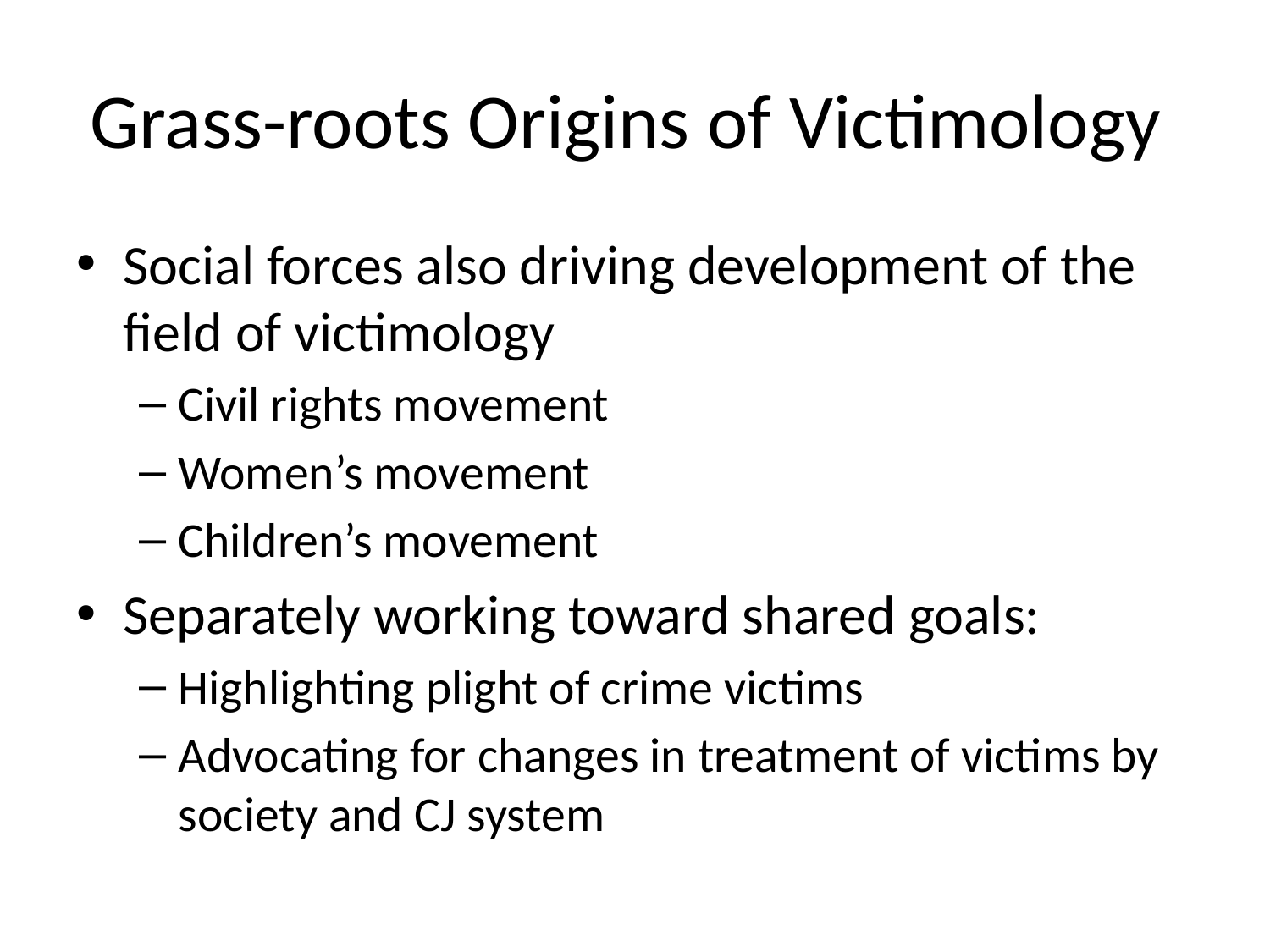

# Grass-roots Origins of Victimology
Social forces also driving development of the field of victimology
Civil rights movement
Women’s movement
Children’s movement
Separately working toward shared goals:
Highlighting plight of crime victims
Advocating for changes in treatment of victims by society and CJ system